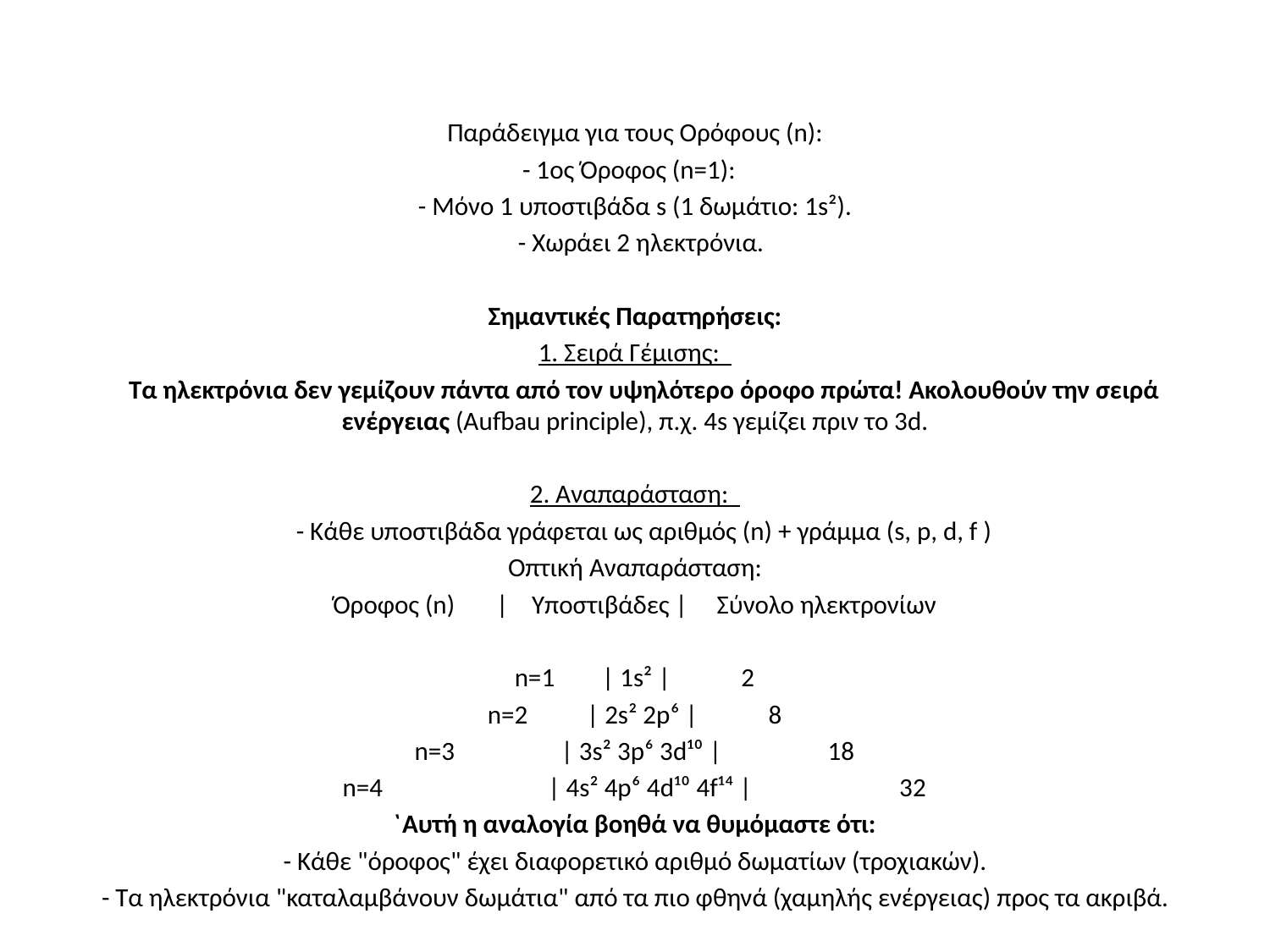

Παράδειγμα για τους Ορόφους (n):
- 1ος Όροφος (n=1):
  - Μόνο 1 υποστιβάδα s (1 δωμάτιο: 1s²).
  - Χωράει 2 ηλεκτρόνια.

Σημαντικές Παρατηρήσεις:
1. Σειρά Γέμισης:
   Τα ηλεκτρόνια δεν γεμίζουν πάντα από τον υψηλότερο όροφο πρώτα! Ακολουθούν την σειρά ενέργειας (Aufbau principle), π.χ. 4s γεμίζει πριν το 3d.

2. Αναπαράσταση:
   - Κάθε υποστιβάδα γράφεται ως αριθμός (n) + γράμμα (s, p, d, f )
Οπτική Αναπαράσταση:
Όροφος (n)       |    Υποστιβάδες |     Σύνολο ηλεκτρονίων

n=1        | 1s² |            2
n=2          | 2s² 2p⁶ |            8
n=3                  | 3s² 3p⁶ 3d¹⁰ |                  18
n=4                            | 4s² 4p⁶ 4d¹⁰ 4f¹⁴ |                         32
`Αυτή η αναλογία βοηθά να θυμόμαστε ότι:
- Κάθε "όροφος" έχει διαφορετικό αριθμό δωματίων (τροχιακών).
- Τα ηλεκτρόνια "καταλαμβάνουν δωμάτια" από τα πιο φθηνά (χαμηλής ενέργειας) προς τα ακριβά.